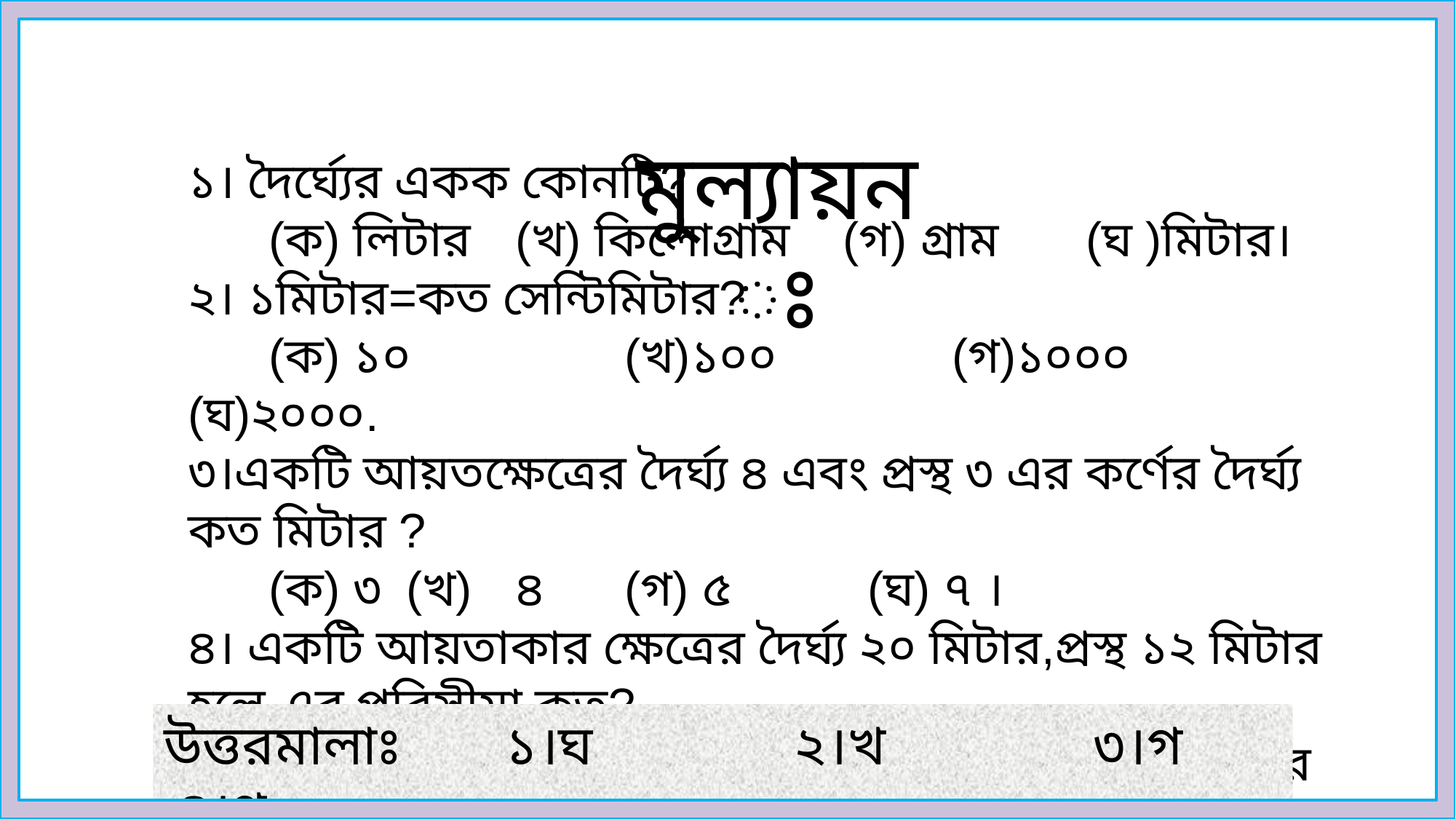

মুল্যায়নঃ
১। দৈর্ঘ্যের একক কোনটি?
      (ক) লিটার 	(খ) কিলোগ্রাম  	(গ) গ্রাম   	  (ঘ )মিটার।
২। ১মিটার=কত সেন্টিমিটার?
      (ক) ১০ 		(খ)১০০ 		(গ)১০০০ 	  (ঘ)২০০০.
৩।একটি আয়তক্ষেত্রের দৈর্ঘ্য ৪ এবং প্রস্থ ৩ এর কর্ণের দৈর্ঘ্য কত মিটার ?
      (ক) ৩ 	(খ)	৪	(গ) ৫ 	  (ঘ) ৭ ।
৪। একটি আয়তাকার ক্ষেত্রের দৈর্ঘ্য ২০ মিটার,প্রস্থ ১২ মিটার হলে এর পরিসীমা কত?
      (ক) ৩২ মিটার 	(খ)৫২ মিটার 	         (গ)৬৪ মিটার 	  (ঘ) ৭২ মিটার।

উত্তরমালাঃ	 ১।ঘ  	      ২।খ   	    ৩।গ         ৪।গ